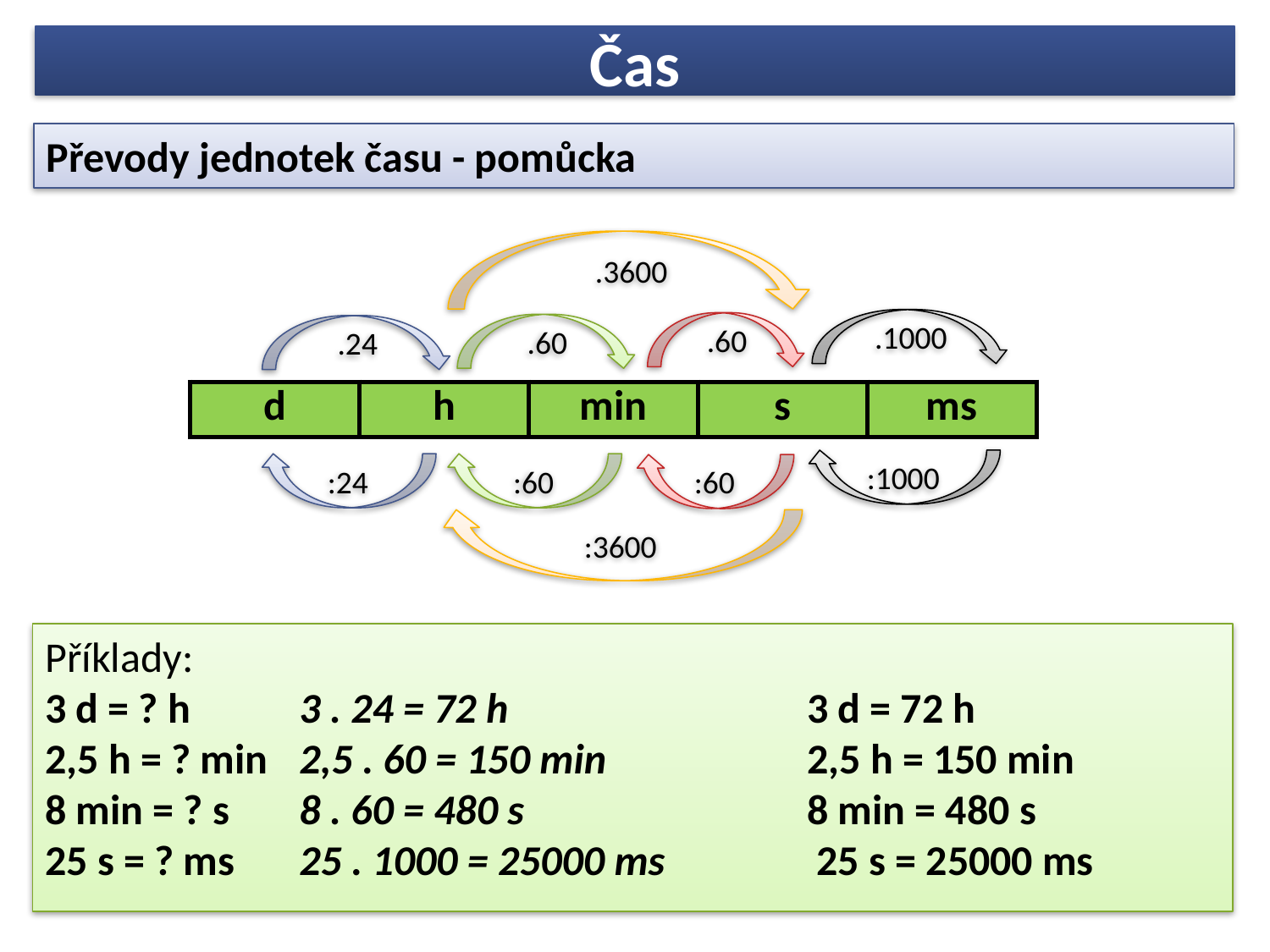

Čas
Převody jednotek času - pomůcka

.3600
.1000
.60
.60
.24
| d | h | min | s | ms |
| --- | --- | --- | --- | --- |
:1000
:24
:60
:60
:3600
Příklady:
3 d = ? h	3 . 24 = 72 h			3 d = 72 h
2,5 h = ? min	2,5 . 60 = 150 min		2,5 h = 150 min
8 min = ? s	8 . 60 = 480 s			8 min = 480 s
25 s = ? ms	25 . 1000 = 25000 ms		 25 s = 25000 ms